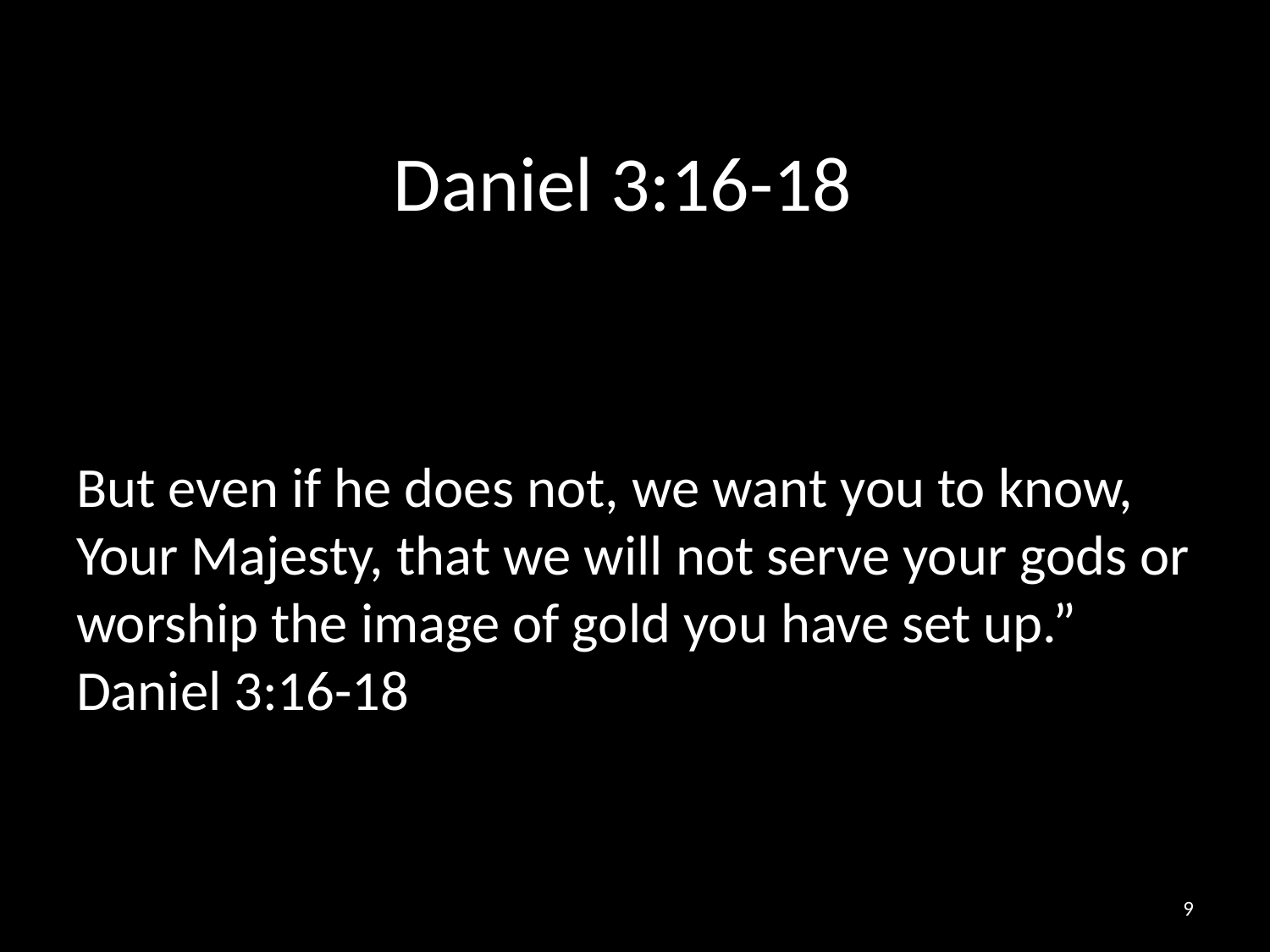

# Daniel 3:16-18
But even if he does not, we want you to know, Your Majesty, that we will not serve your gods or worship the image of gold you have set up.”  Daniel 3:16-18
9